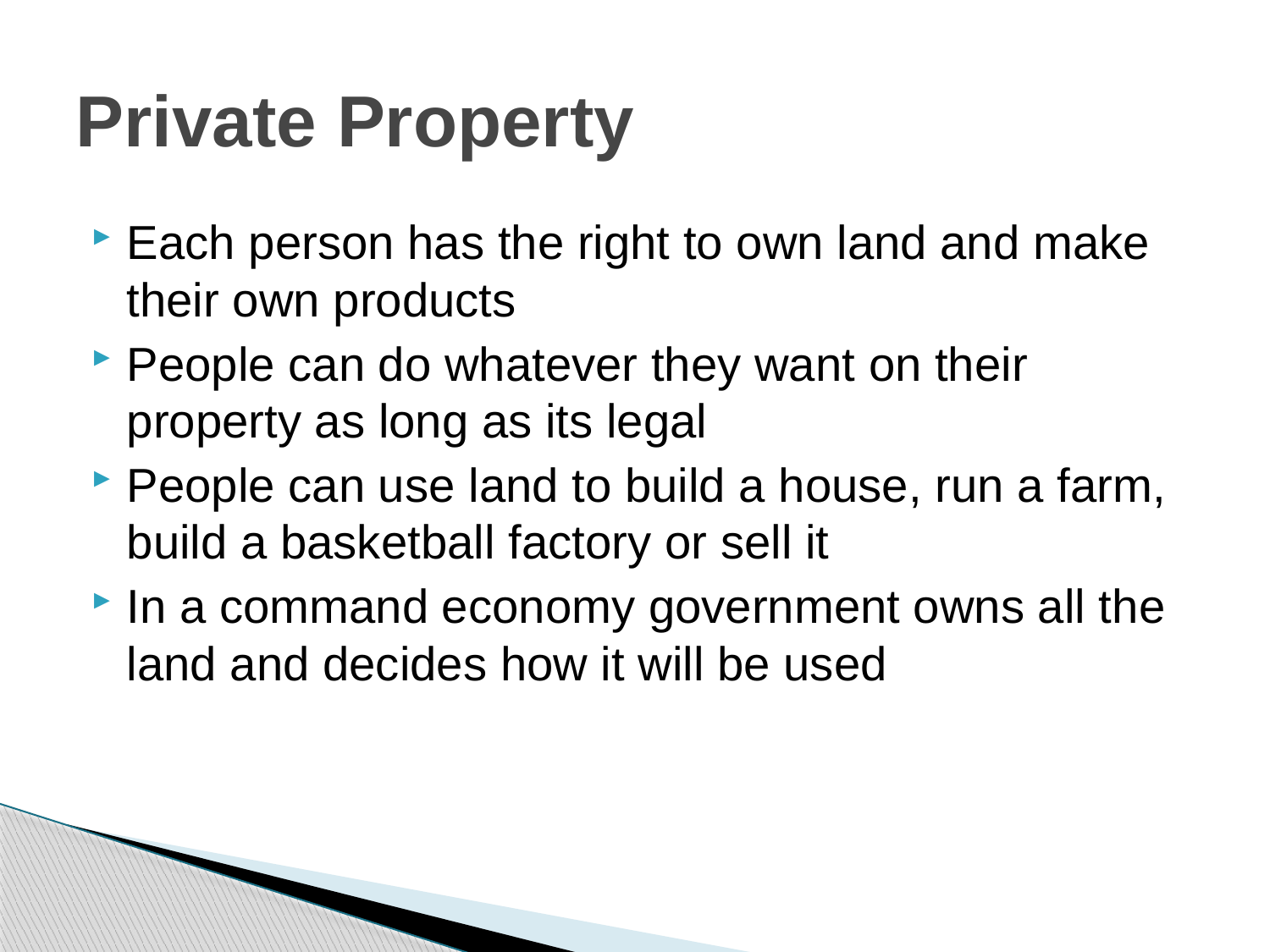

# Private Property
Each person has the right to own land and make their own products
People can do whatever they want on their property as long as its legal
People can use land to build a house, run a farm, build a basketball factory or sell it
In a command economy government owns all the land and decides how it will be used